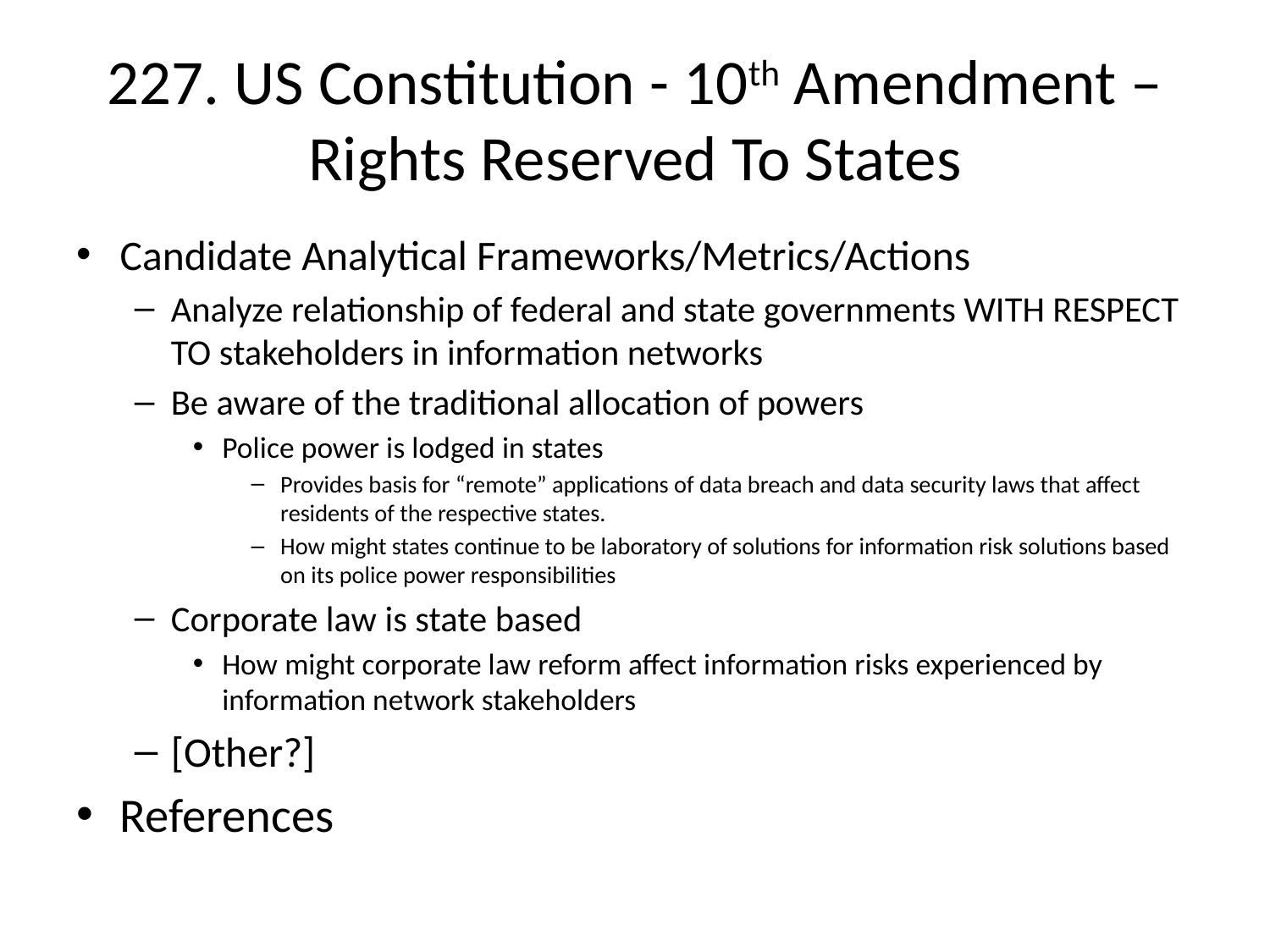

# 227. US Constitution - 10th Amendment – Rights Reserved To States
Candidate Analytical Frameworks/Metrics/Actions
Analyze relationship of federal and state governments WITH RESPECT TO stakeholders in information networks
Be aware of the traditional allocation of powers
Police power is lodged in states
Provides basis for “remote” applications of data breach and data security laws that affect residents of the respective states.
How might states continue to be laboratory of solutions for information risk solutions based on its police power responsibilities
Corporate law is state based
How might corporate law reform affect information risks experienced by information network stakeholders
[Other?]
References